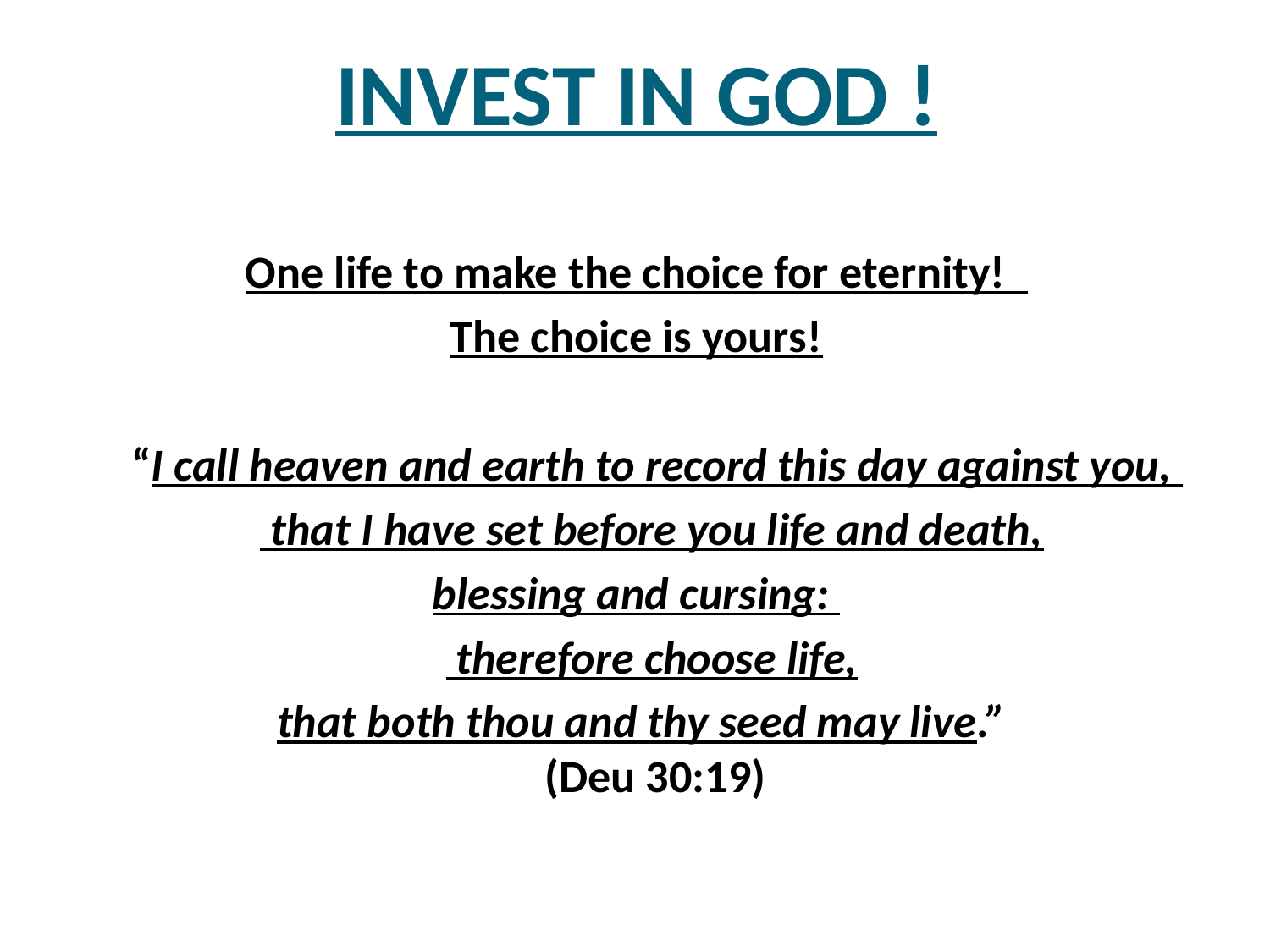

# INVEST IN GOD !
One life to make the choice for eternity!
The choice is yours!

    “I call heaven and earth to record this day against you,
    that I have set before you life and death,
blessing and cursing:
    therefore choose life,
   that both thou and thy seed may live.”
(Deu 30:19)